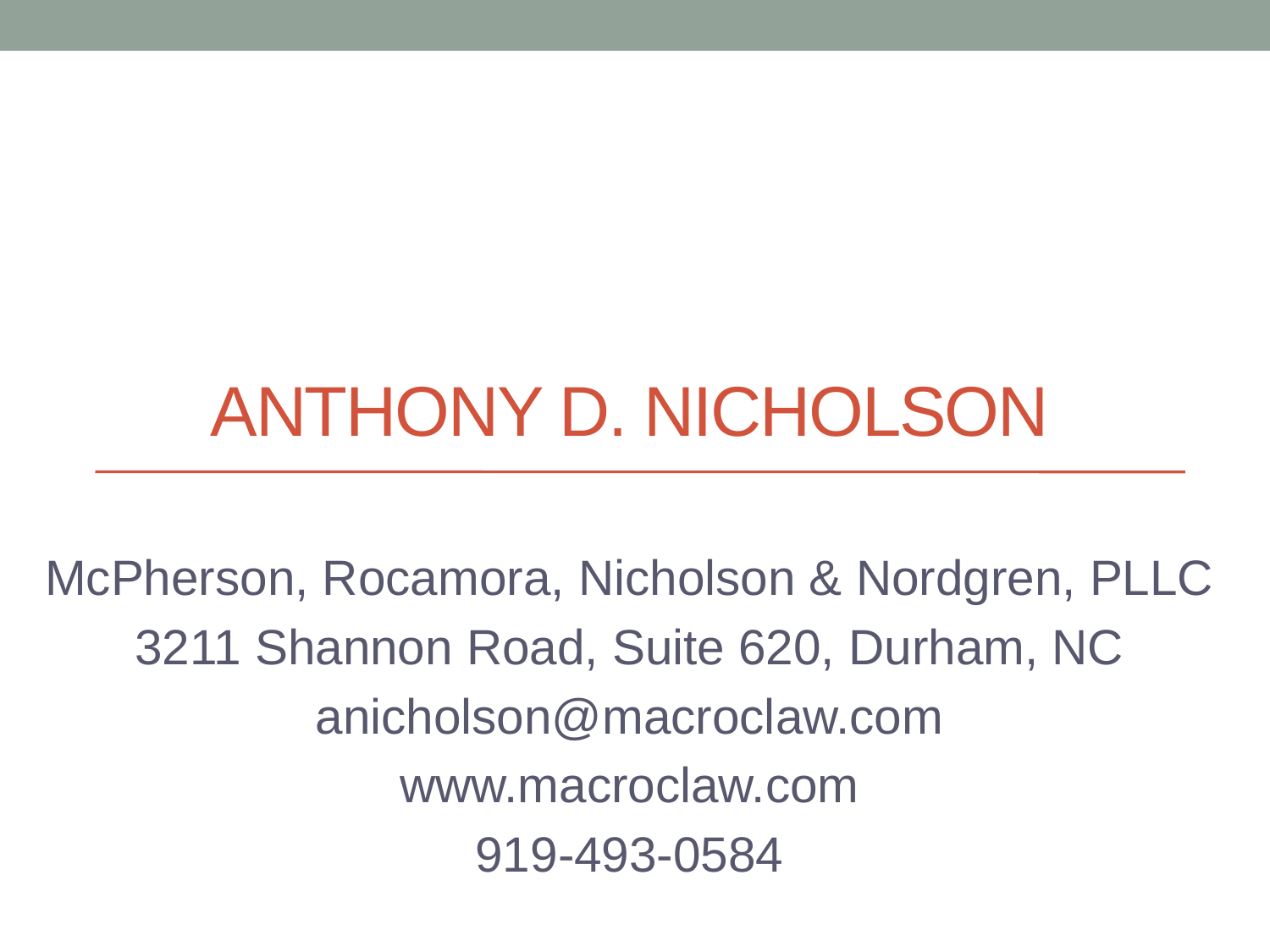

# ANTHONY D. NICHOLSON
McPherson, Rocamora, Nicholson & Nordgren, PLLC
3211 Shannon Road, Suite 620, Durham, NC
anicholson@macroclaw.com
www.macroclaw.com
919-493-0584